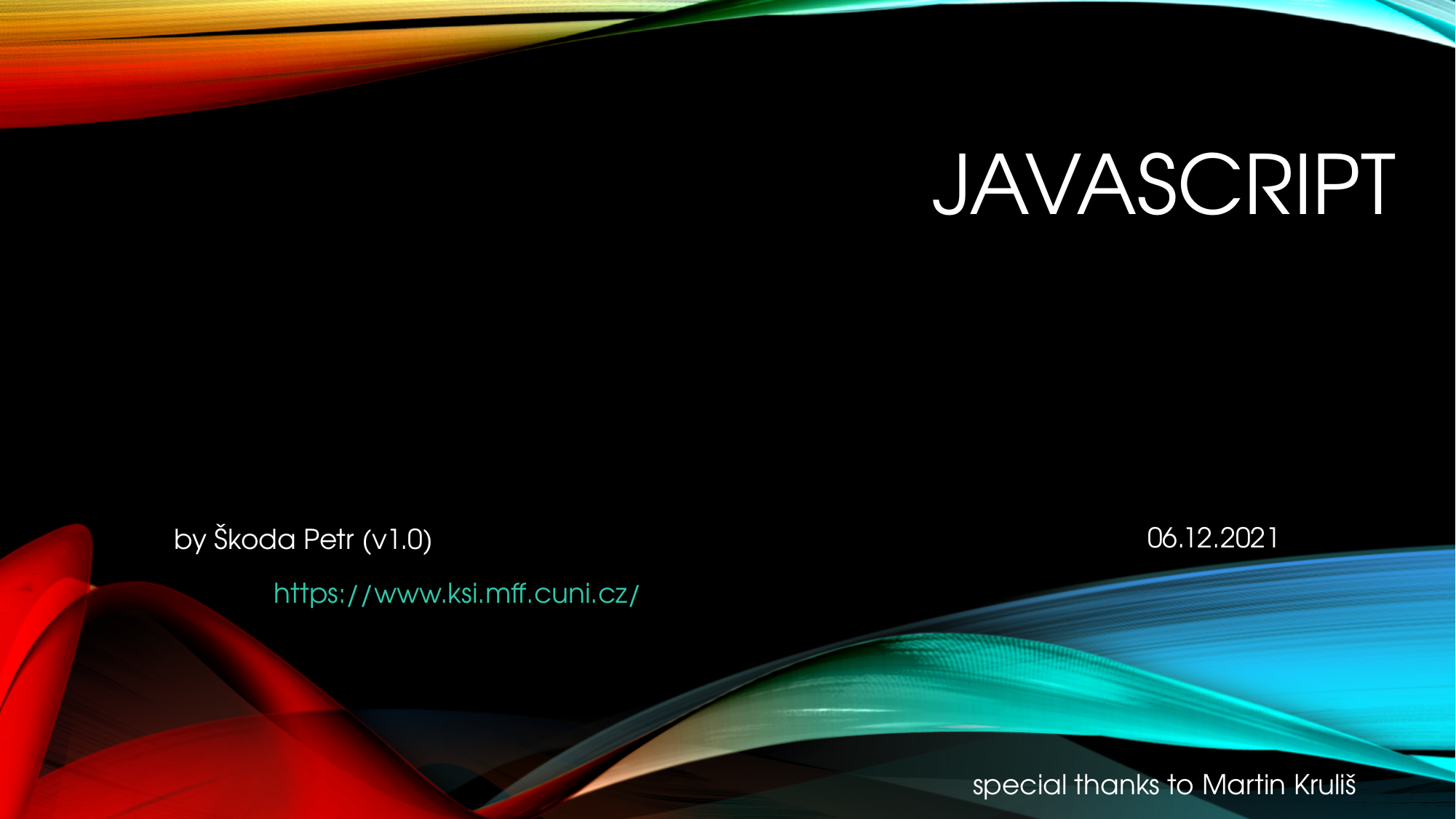

# Javascript

06.12.2021
by Škoda Petr (v1.0)
special thanks to Martin Kruliš